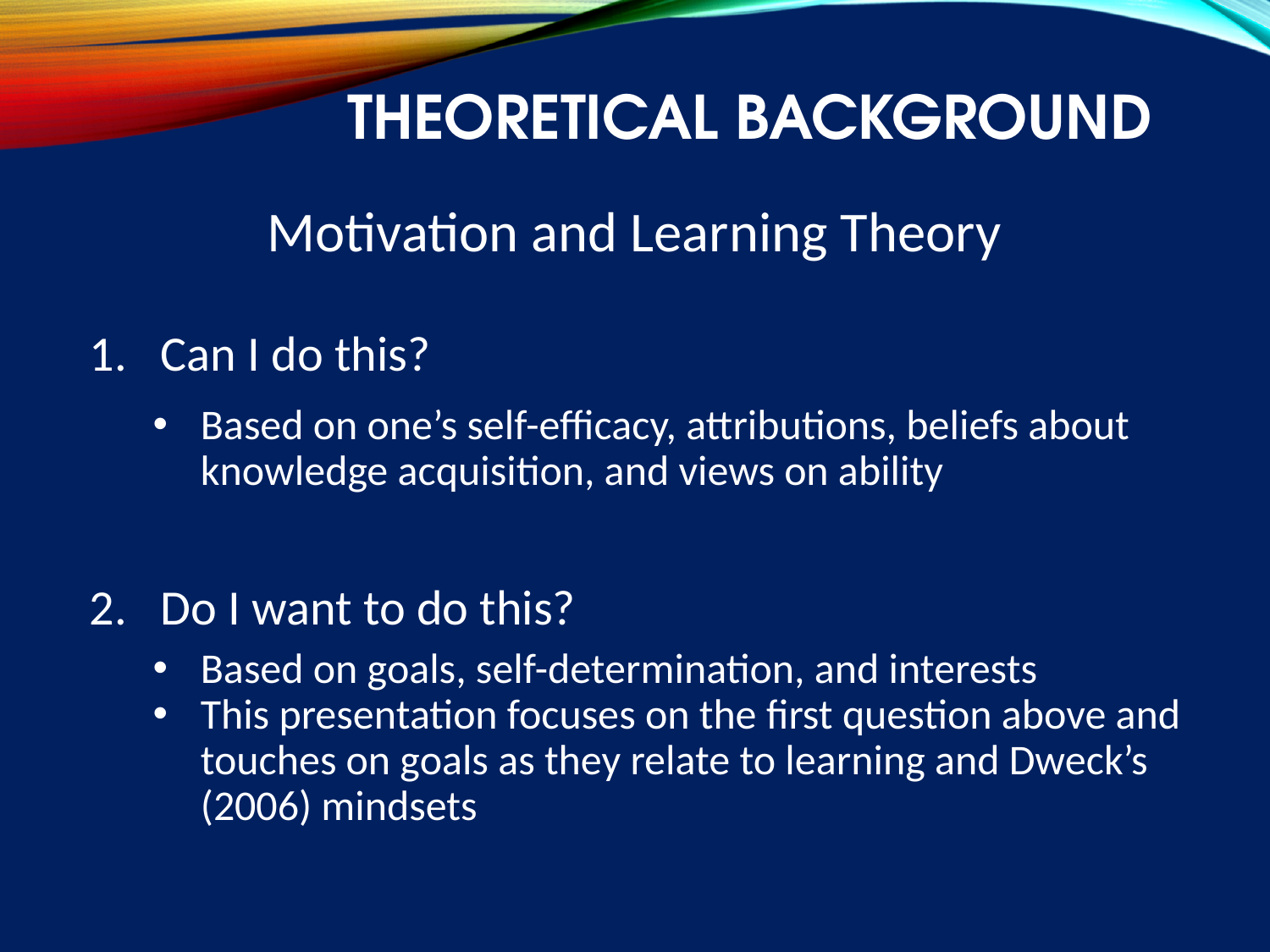

# Theoretical Background
Motivation and Learning Theory

Can I do this?
Based on one’s self-efficacy, attributions, beliefs about knowledge acquisition, and views on ability

Do I want to do this?
Based on goals, self-determination, and interests
This presentation focuses on the first question above and touches on goals as they relate to learning and Dweck’s (2006) mindsets